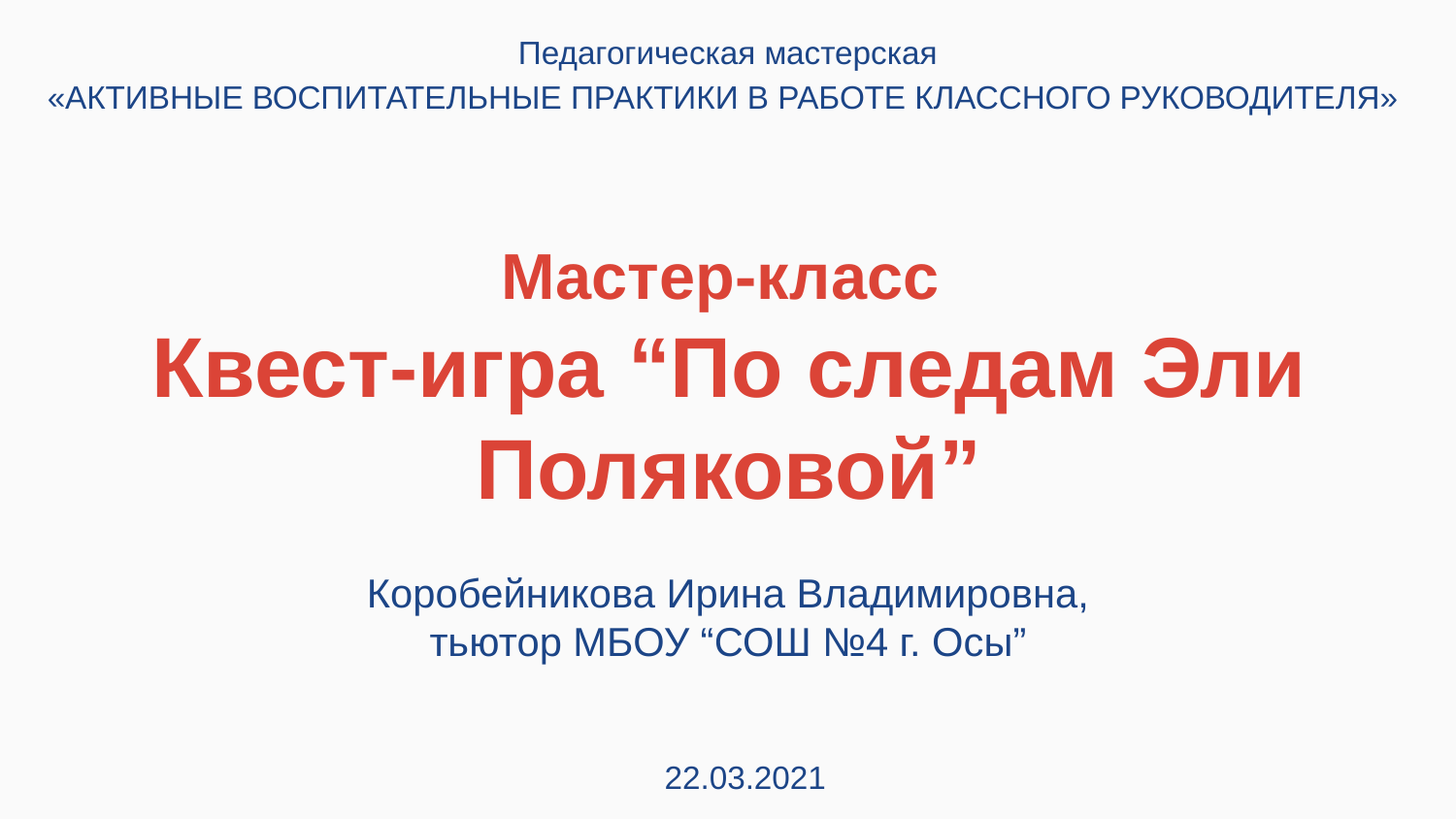

Педагогическая мастерская
«АКТИВНЫЕ ВОСПИТАТЕЛЬНЫЕ ПРАКТИКИ В РАБОТЕ КЛАССНОГО РУКОВОДИТЕЛЯ»
Мастер-класс
Квест-игра “По следам Эли Поляковой”
Коробейникова Ирина Владимировна,
тьютор МБОУ “СОШ №4 г. Осы”
22.03.2021